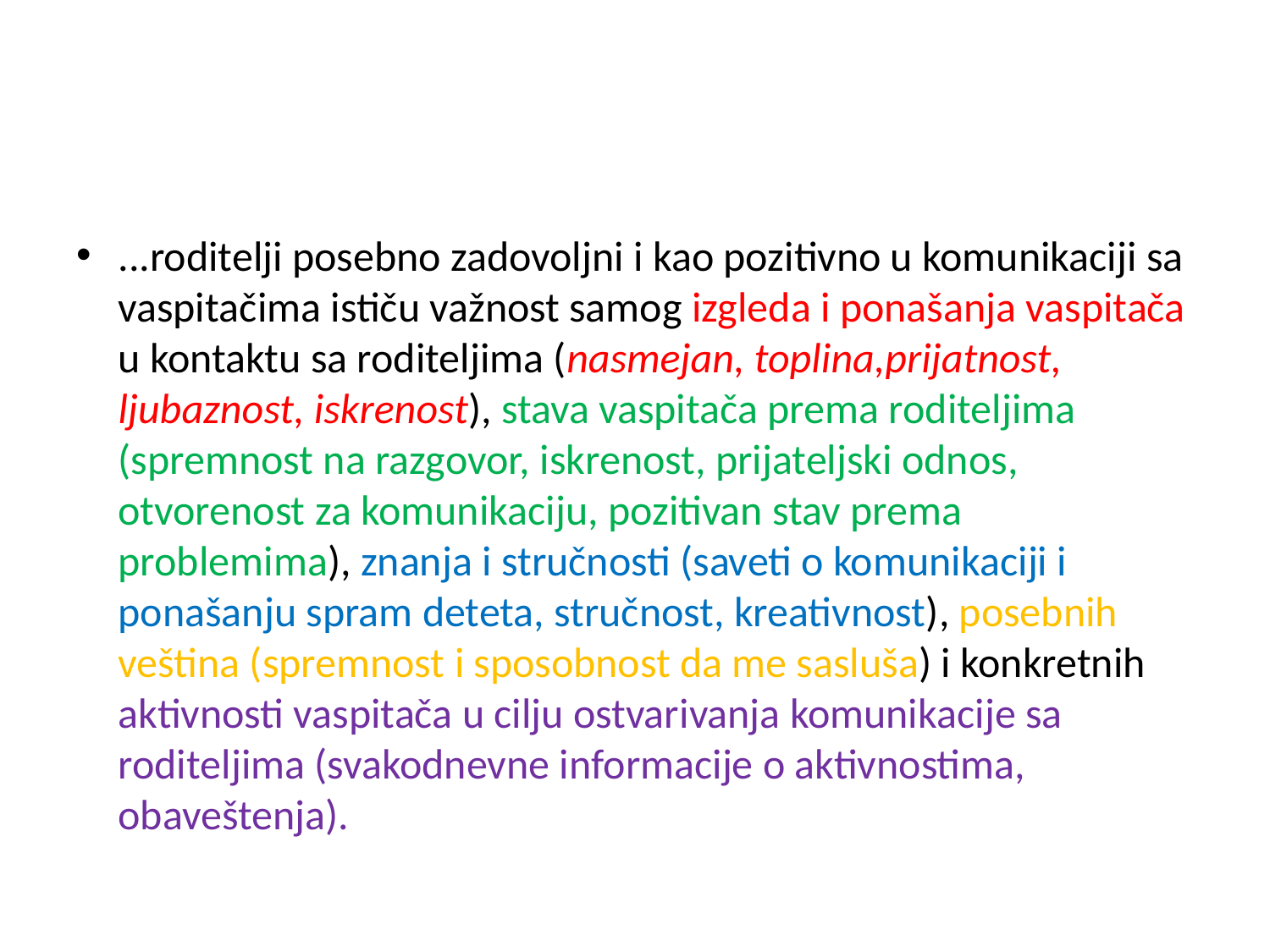

#
...roditelji posebno zadovoljni i kao pozitivno u komunikaciji sa vaspitačima ističu važnost samog izgleda i ponašanja vaspitača u kontaktu sa roditeljima (nasmejan, toplina,prijatnost, ljubaznost, iskrenost), stava vaspitača prema roditeljima (spremnost na razgovor, iskrenost, prijateljski odnos, otvorenost za komunikaciju, pozitivan stav prema problemima), znanja i stručnosti (saveti o komunikaciji i ponašanju spram deteta, stručnost, kreativnost), posebnih veština (spremnost i sposobnost da me sasluša) i konkretnih aktivnosti vaspitača u cilju ostvarivanja komunikacije sa roditeljima (svakodnevne informacije o aktivnostima, obaveštenja).